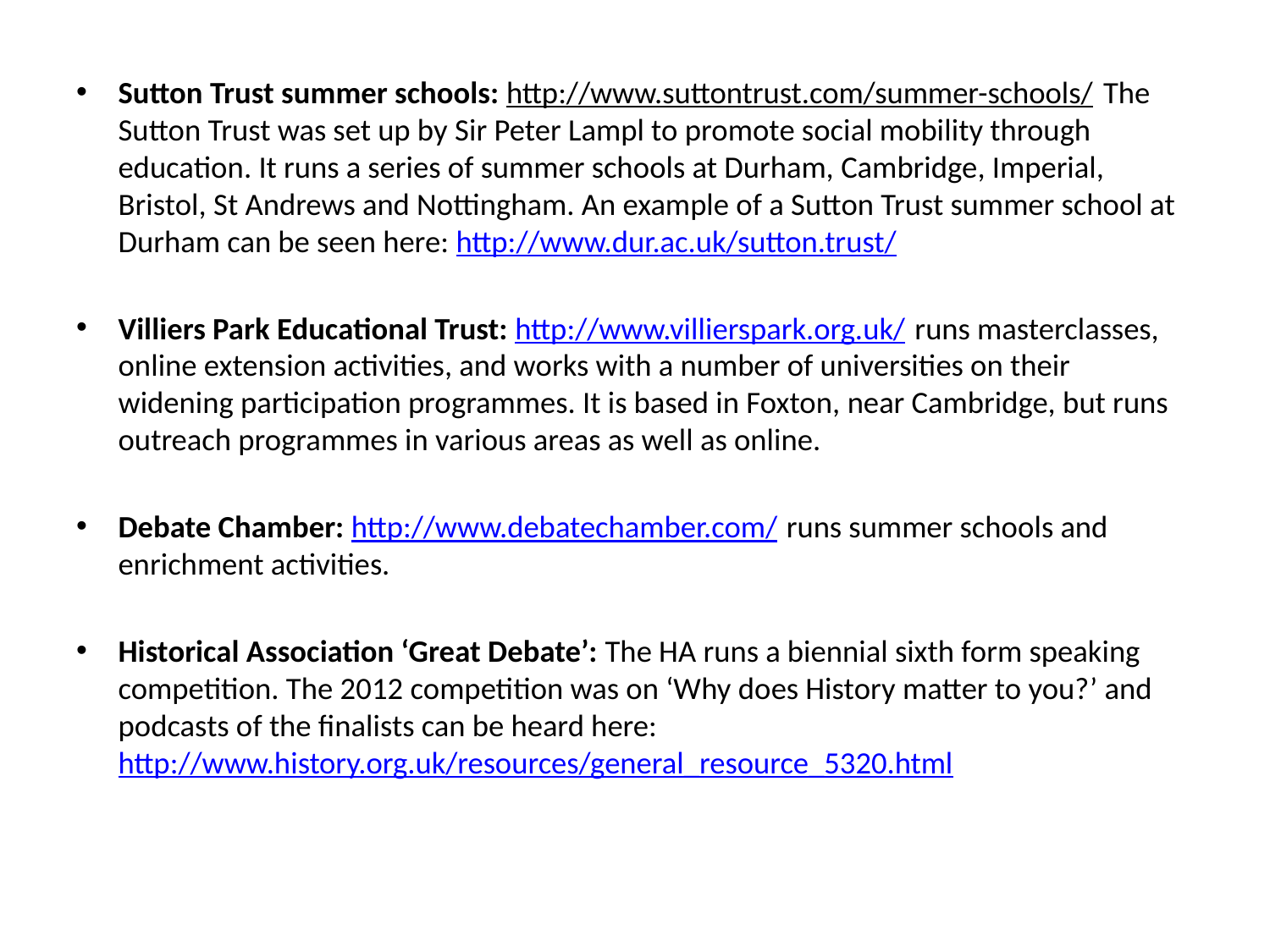

Sutton Trust summer schools: http://www.suttontrust.com/summer-schools/ The Sutton Trust was set up by Sir Peter Lampl to promote social mobility through education. It runs a series of summer schools at Durham, Cambridge, Imperial, Bristol, St Andrews and Nottingham. An example of a Sutton Trust summer school at Durham can be seen here: http://www.dur.ac.uk/sutton.trust/

Villiers Park Educational Trust: http://www.villierspark.org.uk/ runs masterclasses, online extension activities, and works with a number of universities on their widening participation programmes. It is based in Foxton, near Cambridge, but runs outreach programmes in various areas as well as online.

Debate Chamber: http://www.debatechamber.com/ runs summer schools and enrichment activities.

Historical Association ‘Great Debate’: The HA runs a biennial sixth form speaking competition. The 2012 competition was on ‘Why does History matter to you?’ and podcasts of the finalists can be heard here: http://www.history.org.uk/resources/general_resource_5320.html